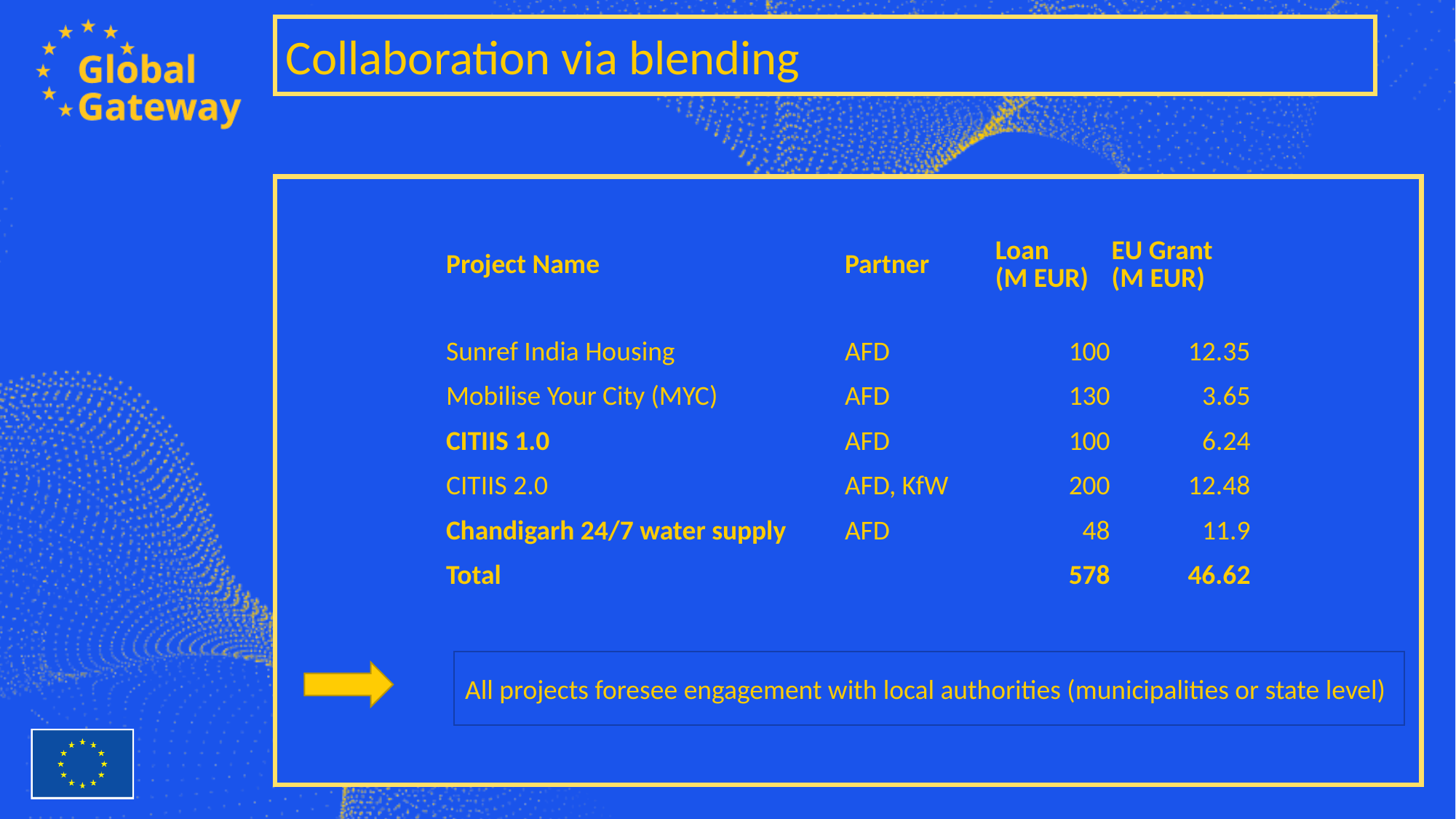

Collaboration via blending

| Project Name | Partner | Loan (M EUR) | EU Grant (M EUR) |
| --- | --- | --- | --- |
| Sunref India Housing | AFD | 100 | 12.35 |
| Mobilise Your City (MYC) | AFD | 130 | 3.65 |
| CITIIS 1.0 | AFD | 100 | 6.24 |
| CITIIS 2.0 | AFD, KfW | 200 | 12.48 |
| Chandigarh 24/7 water supply | AFD | 48 | 11.9 |
| Total |  | 578 | 46.62 |
All projects foresee engagement with local authorities (municipalities or state level)